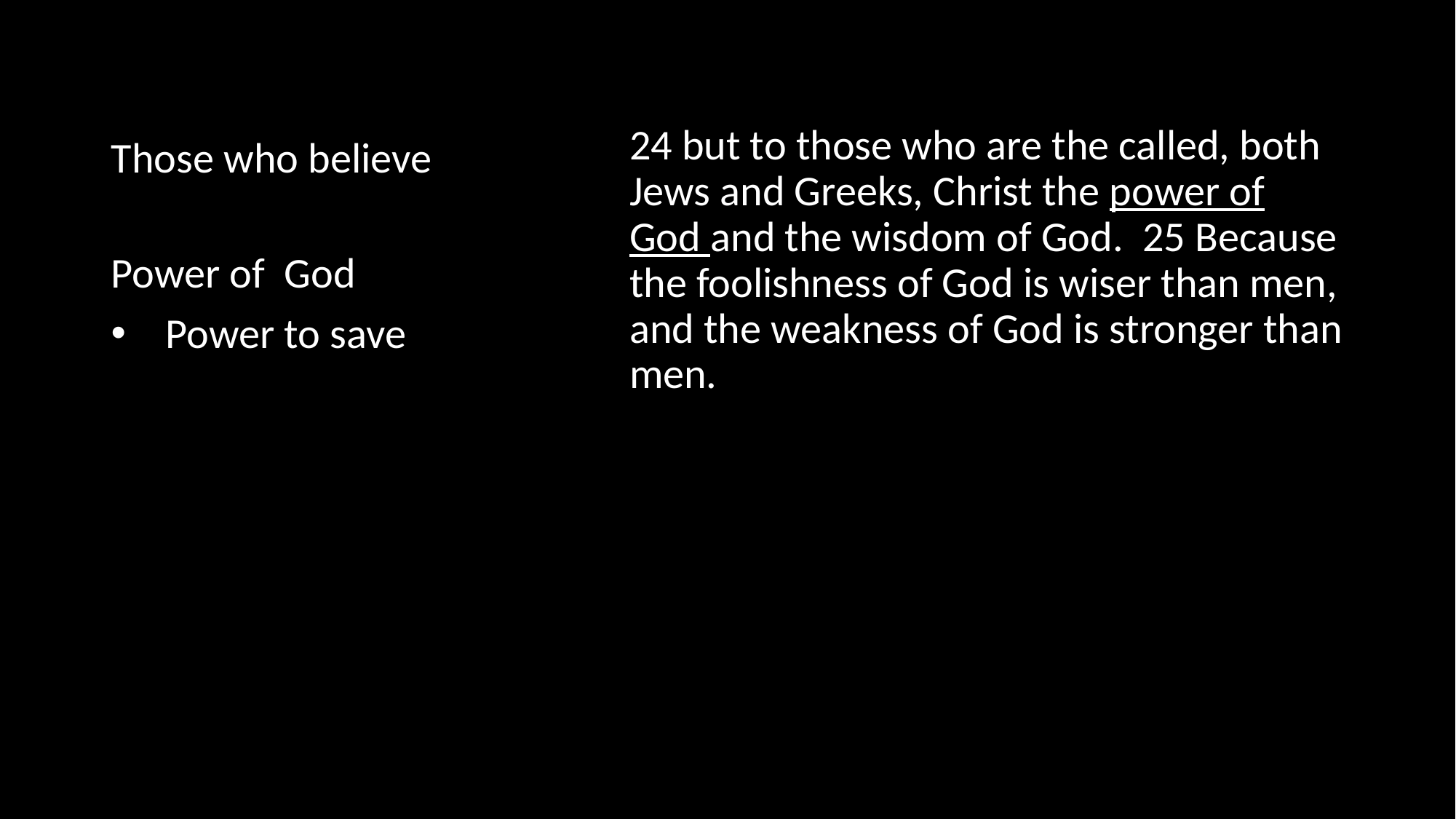

# Those who believe
24 but to those who are the called, both Jews and Greeks, Christ the power of God and the wisdom of God.  25 Because the foolishness of God is wiser than men, and the weakness of God is stronger than men.
Power of  God
Power to save